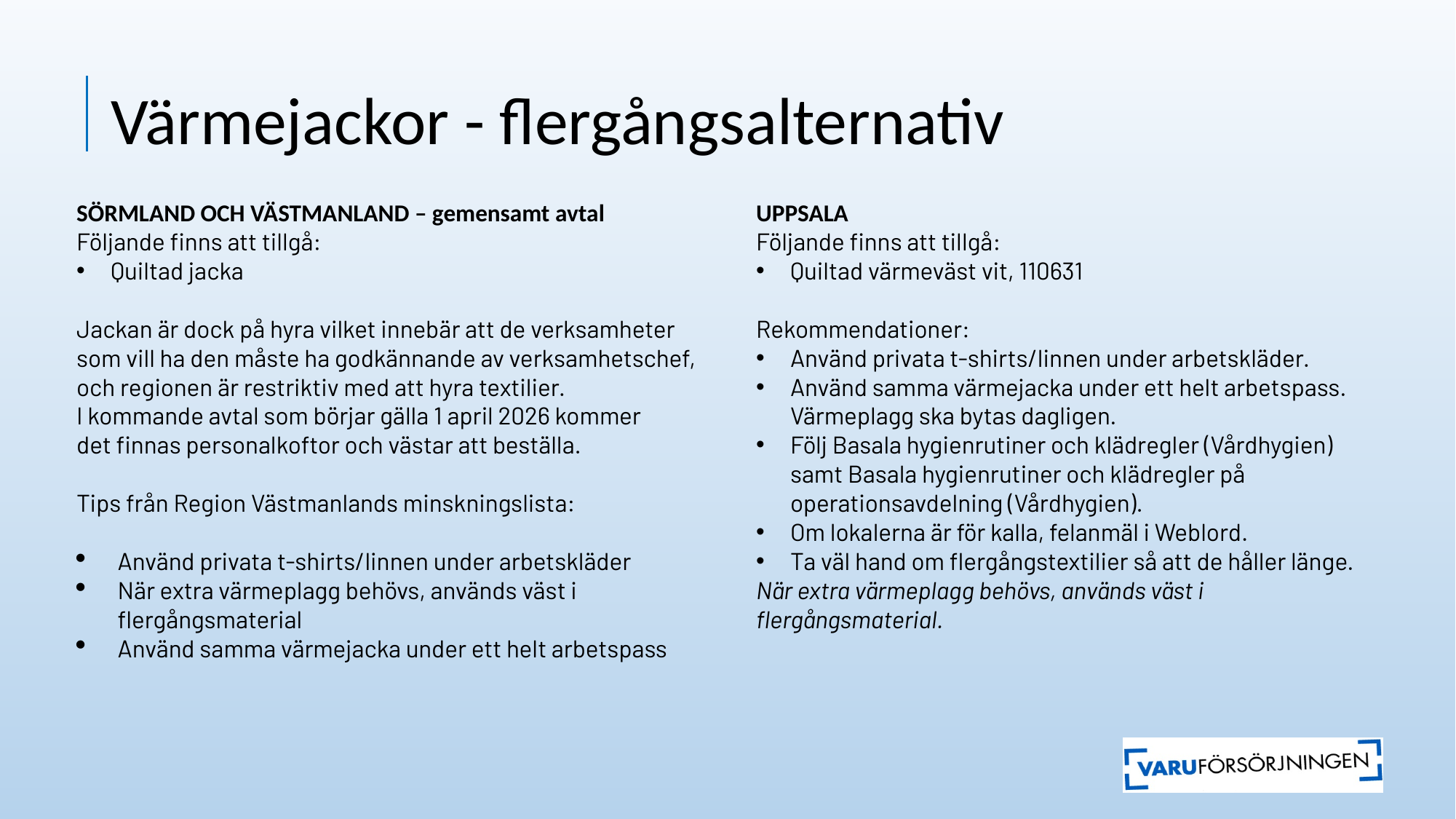

# Värmejackor - flergångsalternativ
SÖRMLAND OCH VÄSTMANLAND – gemensamt avtal
Följande finns att tillgå:
Quiltad jacka

Jackan är dock på hyra vilket innebär att de verksamheter
som vill ha den måste ha godkännande av verksamhetschef,
och regionen är restriktiv med att hyra textilier.
I kommande avtal som börjar gälla 1 april 2026 kommer
det finnas personalkoftor och västar att beställa.

Tips från Region Västmanlands minskningslista:
Använd privata t-shirts/linnen under arbetskläder
När extra värmeplagg behövs, används väst i flergångsmaterial
Använd samma värmejacka under ett helt arbetspass

UPPSALA
Följande finns att tillgå:
Quiltad värmeväst vit, 110631

Rekommendationer:
Använd privata t-shirts/linnen under arbetskläder.
Använd samma värmejacka under ett helt arbetspass. Värmeplagg ska bytas dagligen.
Följ Basala hygienrutiner och klädregler (Vårdhygien) samt Basala hygienrutiner och klädregler på operationsavdelning (Vårdhygien).
Om lokalerna är för kalla, felanmäl i Weblord.
Ta väl hand om flergångstextilier så att de håller länge.
När extra värmeplagg behövs, används väst i flergångsmaterial.